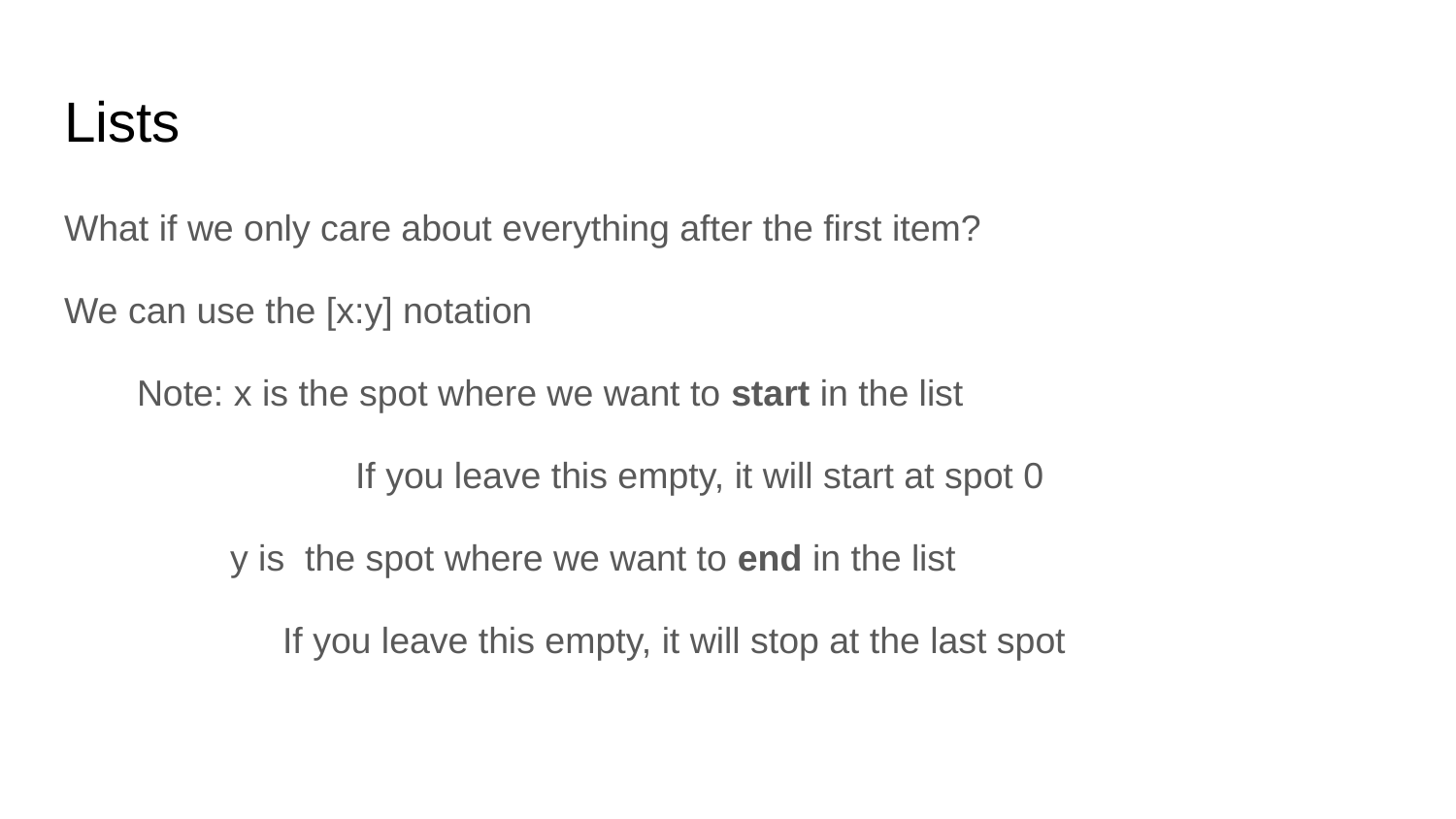

# Lists
What if we only care about everything after the first item?
We can use the [x:y] notation
Note: x is the spot where we want to start in the list
		If you leave this empty, it will start at spot 0
  y is  the spot where we want to end in the list
	If you leave this empty, it will stop at the last spot